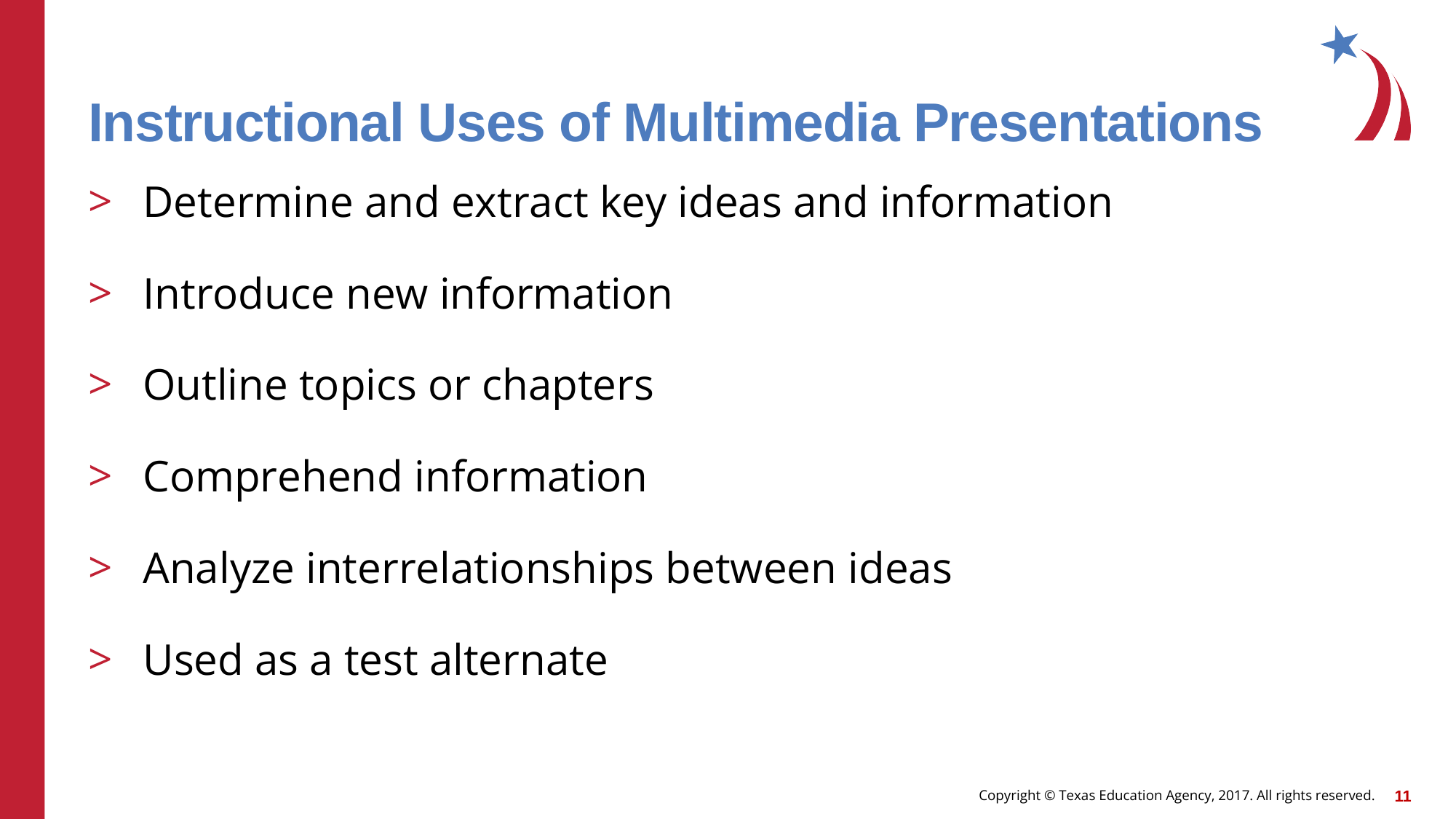

# Instructional Uses of Multimedia Presentations
Determine and extract key ideas and information
Introduce new information
Outline topics or chapters
Comprehend information
Analyze interrelationships between ideas
Used as a test alternate